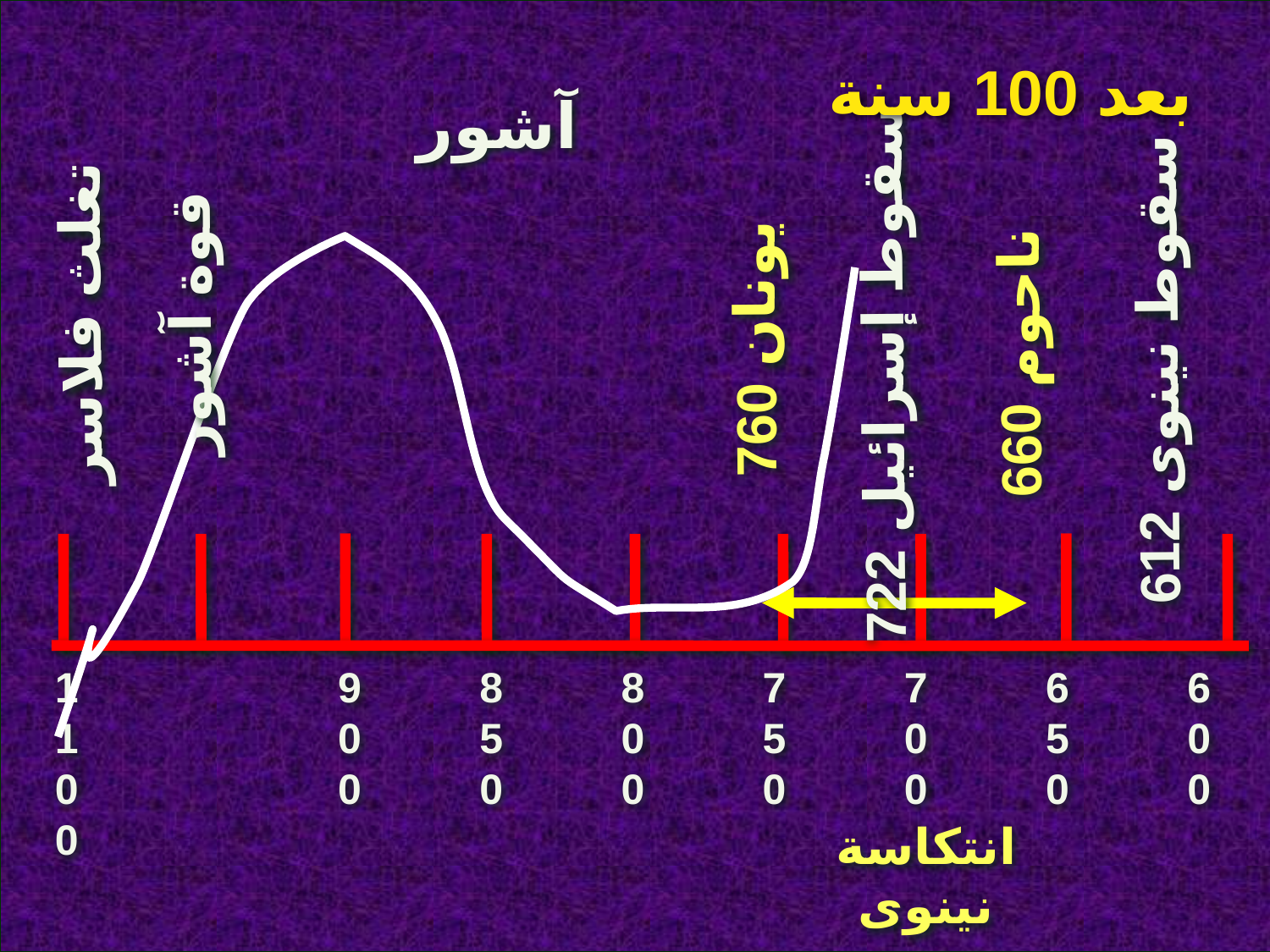

بعد 100 سنة
آشور

تغلث فلاسر
قوة آشور
يونان 760
ناحوم 660
سقوط نينوى 612
سقوط إسرائيل 722

1100
900
850
800
750
700
650
600
انتكاسة
نينوى